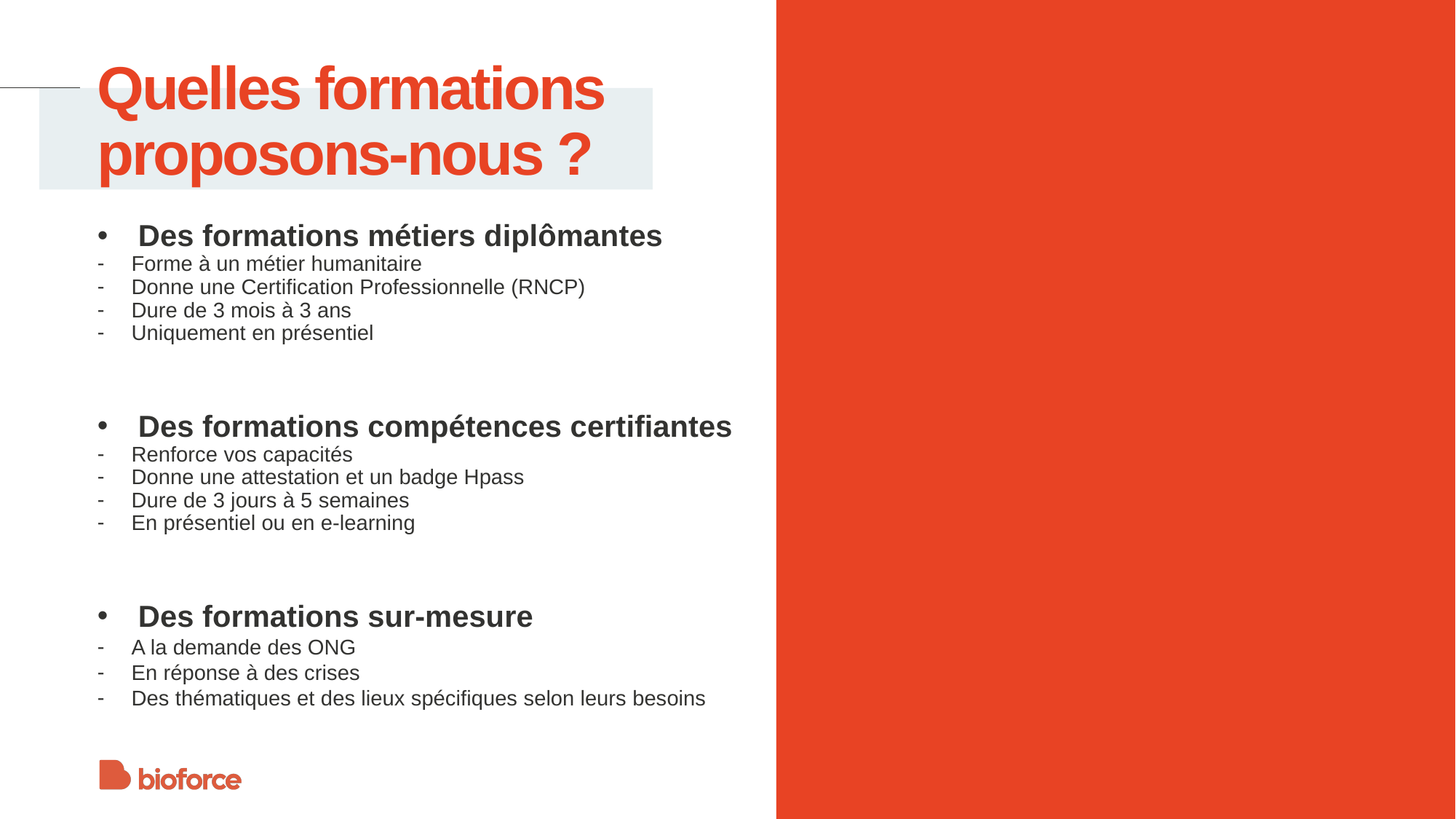

# Quelles formations proposons-nous ?

Des formations métiers diplômantes
Forme à un métier humanitaire
Donne une Certification Professionnelle (RNCP)
Dure de 3 mois à 3 ans
Uniquement en présentiel

Des formations compétences certifiantes
Renforce vos capacités
Donne une attestation et un badge Hpass
Dure de 3 jours à 5 semaines
En présentiel ou en e-learning

Des formations sur-mesure
A la demande des ONG
En réponse à des crises
Des thématiques et des lieux spécifiques selon leurs besoins